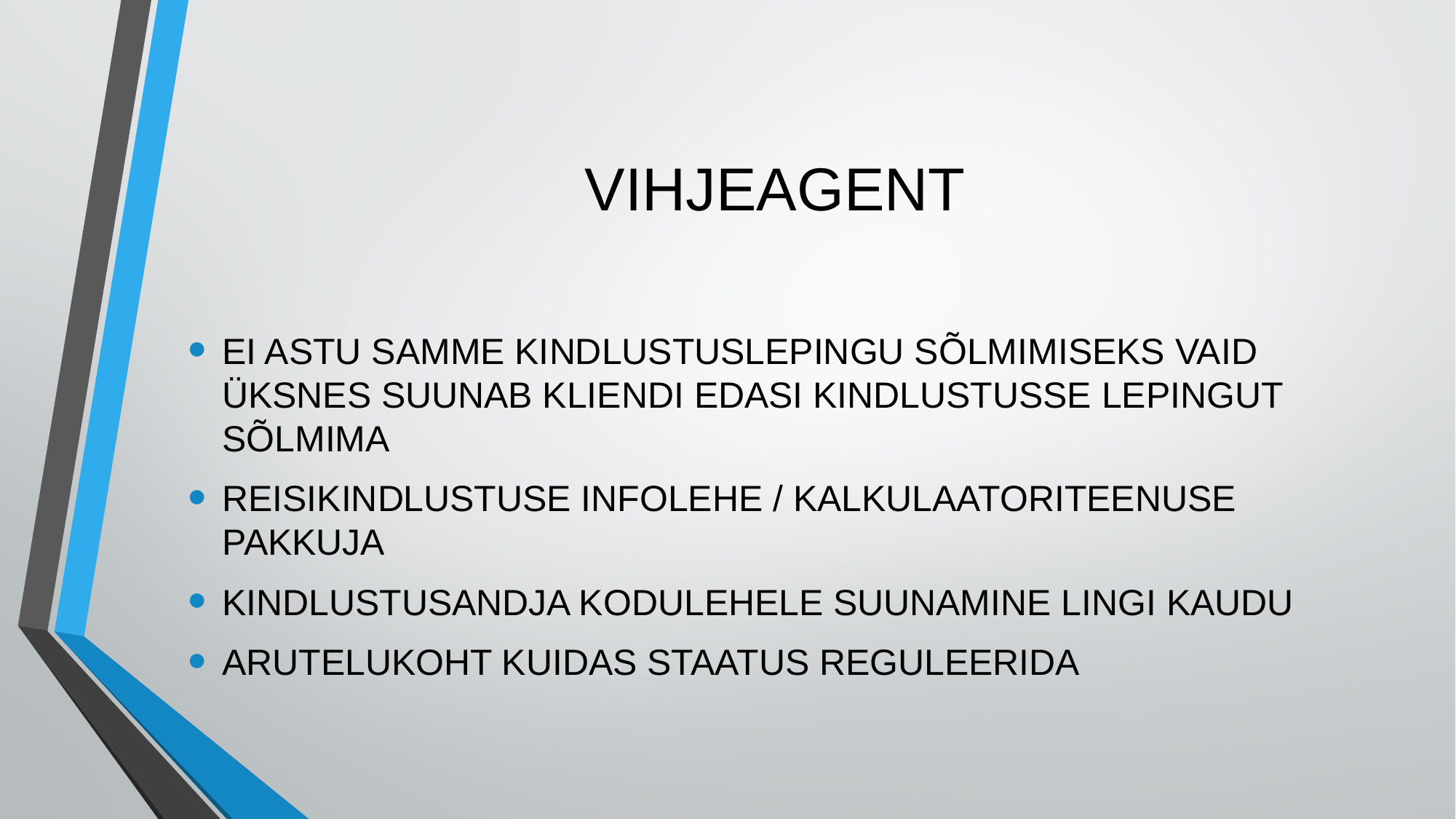

# VIHJEAGENT
EI ASTU SAMME KINDLUSTUSLEPINGU SÕLMIMISEKS VAID ÜKSNES SUUNAB KLIENDI EDASI KINDLUSTUSSE LEPINGUT SÕLMIMA
REISIKINDLUSTUSE INFOLEHE / KALKULAATORITEENUSE PAKKUJA
KINDLUSTUSANDJA KODULEHELE SUUNAMINE LINGI KAUDU
ARUTELUKOHT KUIDAS STAATUS REGULEERIDA